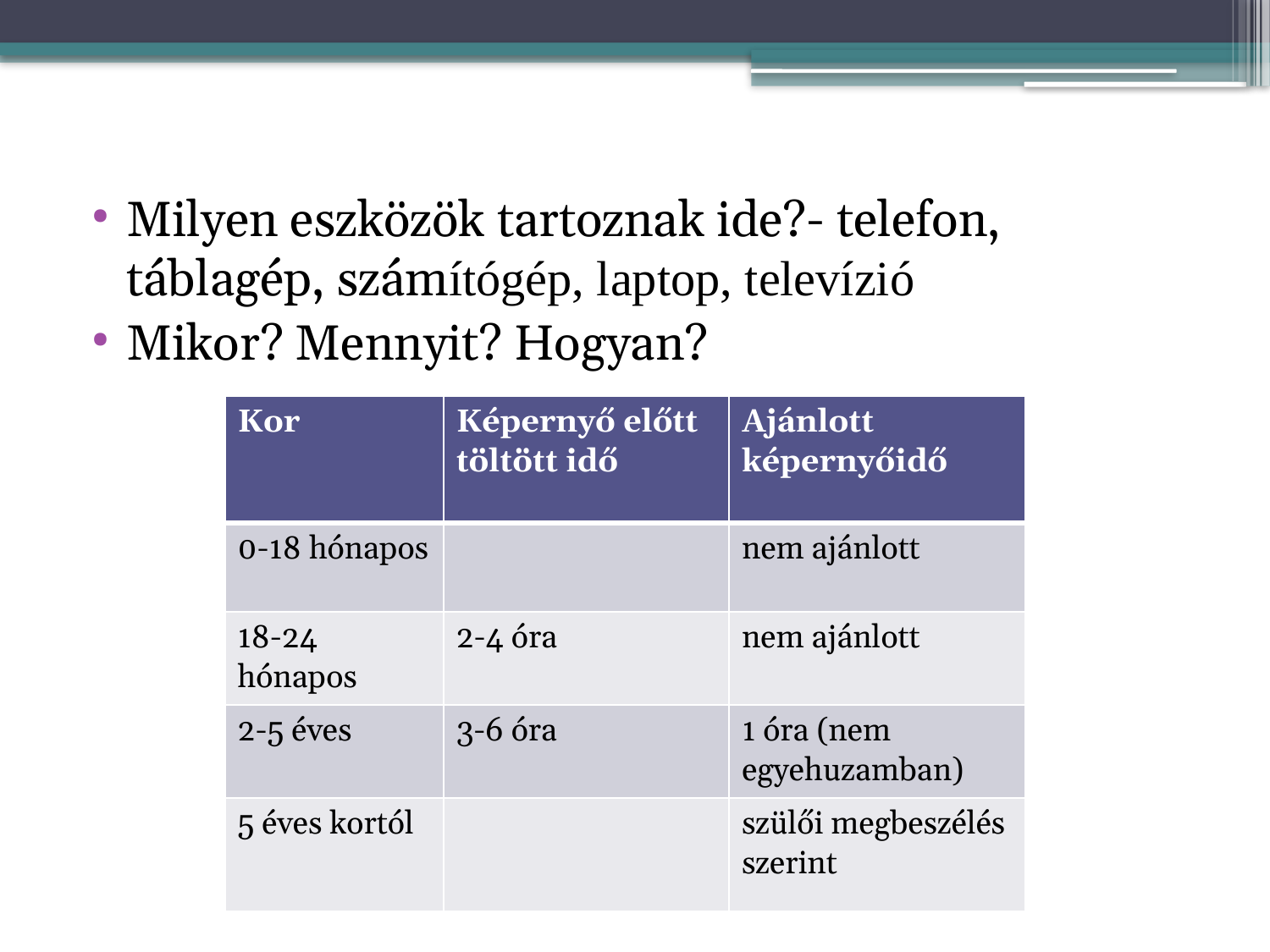

#
Milyen eszközök tartoznak ide?- telefon, táblagép, számítógép, laptop, televízió
Mikor? Mennyit? Hogyan?

| Kor | Képernyő előtt töltött idő | Ajánlott képernyőidő |
| --- | --- | --- |
| 0-18 hónapos |  | nem ajánlott |
| 18-24 hónapos | 2-4 óra | nem ajánlott |
| 2-5 éves | 3-6 óra | 1 óra (nem egyehuzamban) |
| 5 éves kortól |  | szülői megbeszélés szerint |